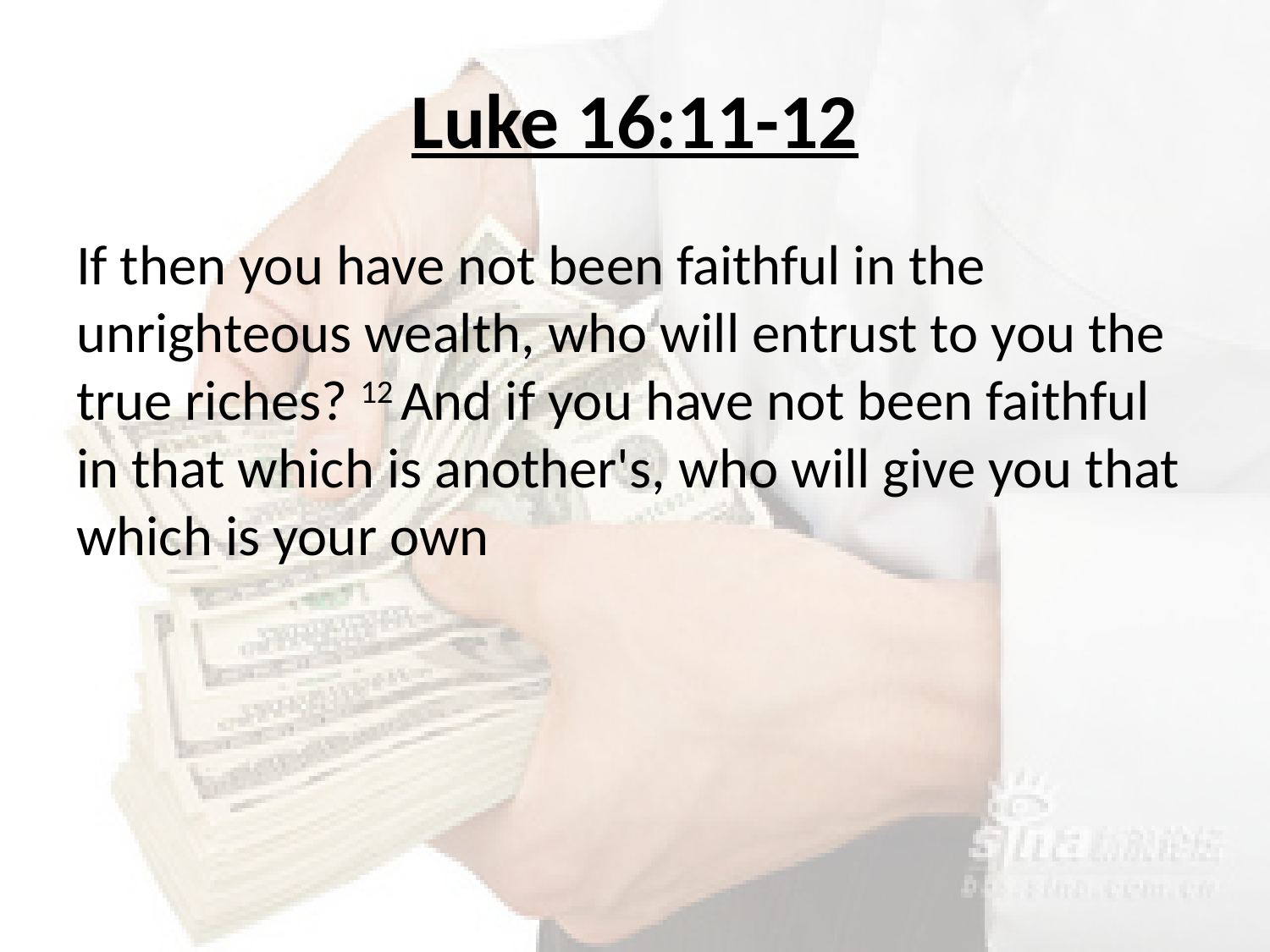

# Luke 16:11-12
If then you have not been faithful in the unrighteous wealth, who will entrust to you the true riches? 12 And if you have not been faithful in that which is another's, who will give you that which is your own